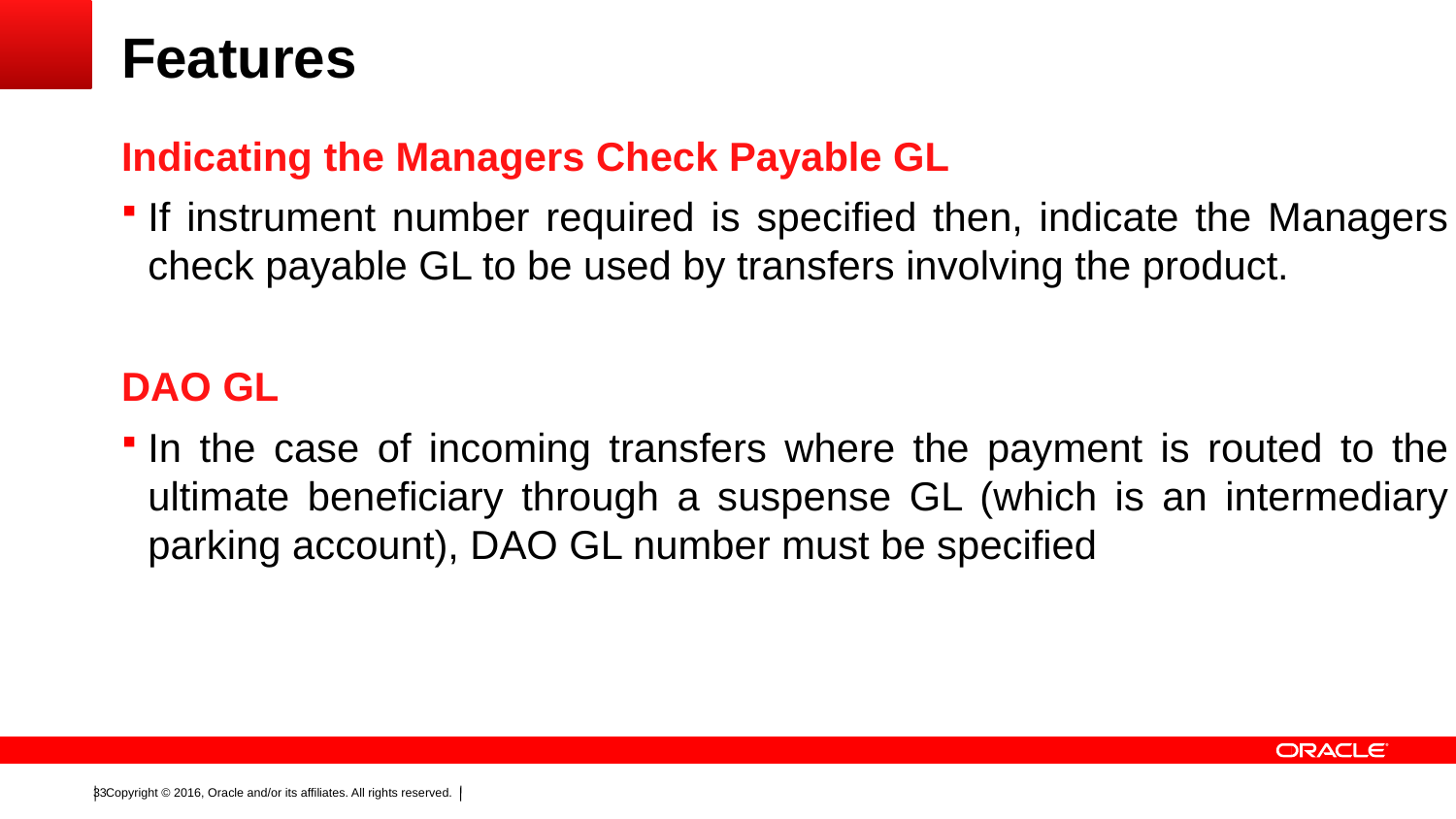

# Features
Indicating the Managers Check Payable GL
If instrument number required is specified then, indicate the Managers check payable GL to be used by transfers involving the product.

DAO GL
In the case of incoming transfers where the payment is routed to the ultimate beneficiary through a suspense GL (which is an intermediary parking account), DAO GL number must be specified